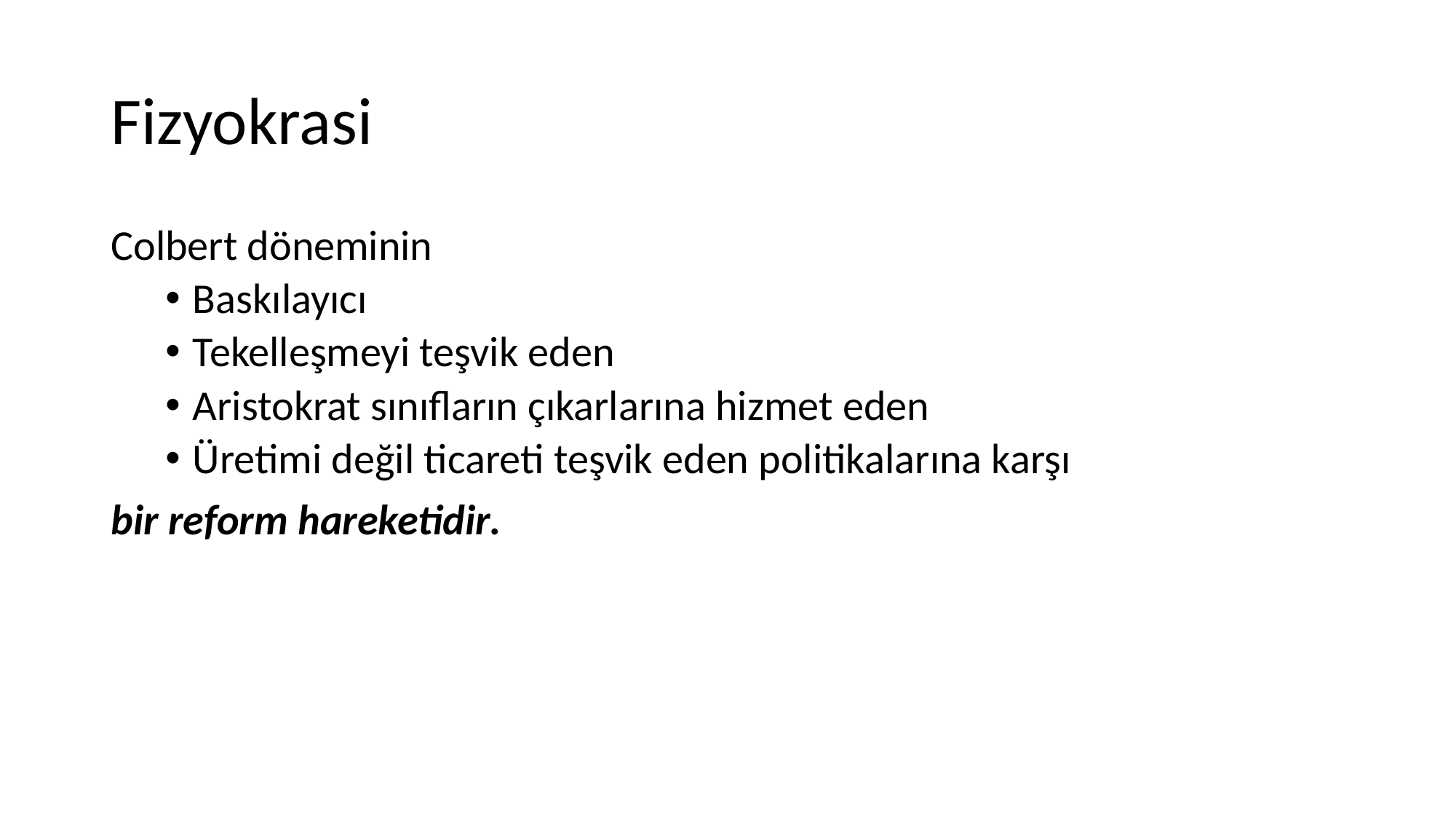

# Fizyokrasi
Colbert döneminin
Baskılayıcı
Tekelleşmeyi teşvik eden
Aristokrat sınıfların çıkarlarına hizmet eden
Üretimi değil ticareti teşvik eden politikalarına karşı
bir reform hareketidir.